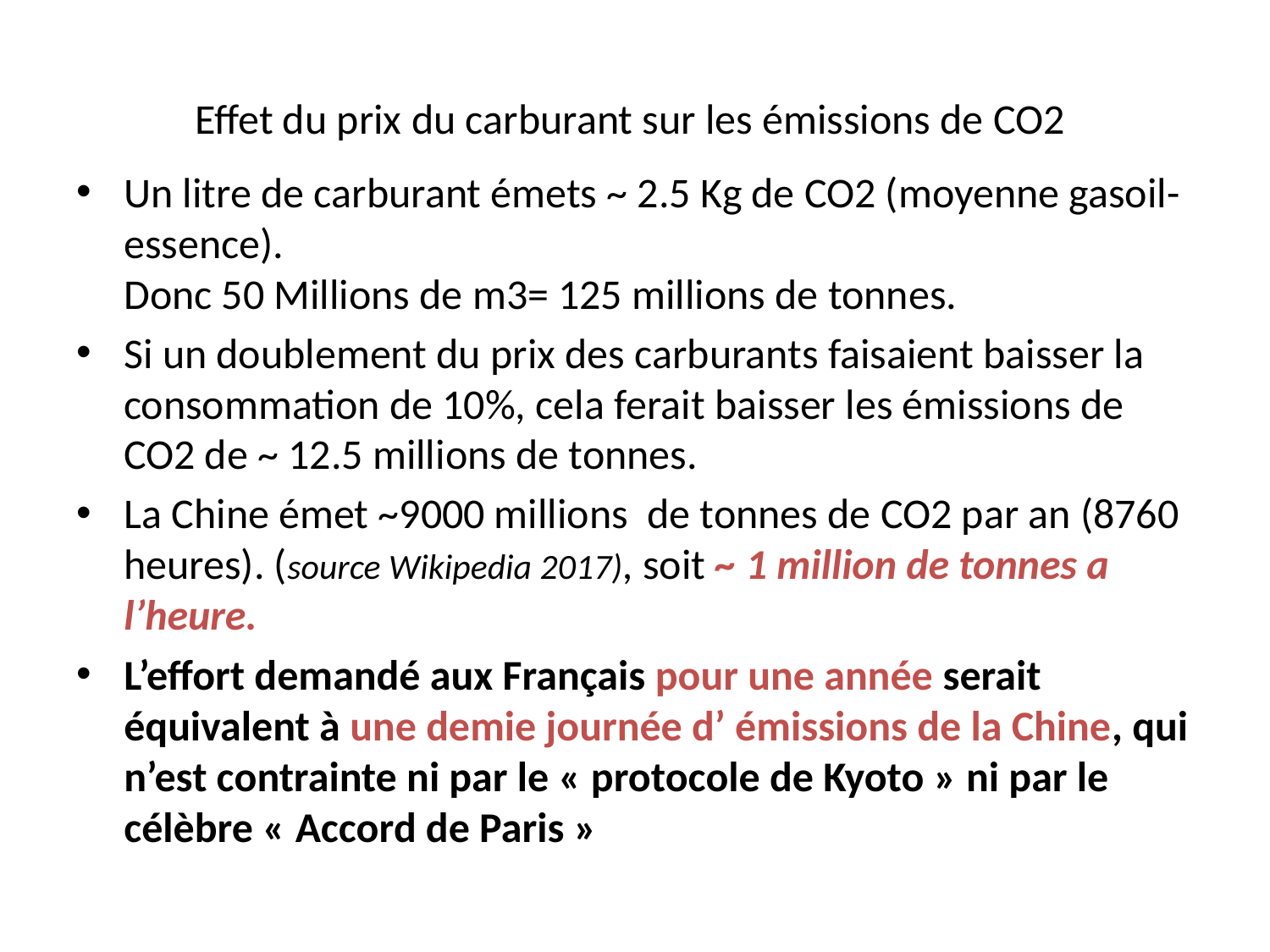

# Effet du prix du carburant sur les émissions de CO2
Un litre de carburant émets ~ 2.5 Kg de CO2 (moyenne gasoil-essence).
Donc 50 Millions de m3= 125 millions de tonnes.
Si un doublement du prix des carburants faisaient baisser la consommation de 10%, cela ferait baisser les émissions de CO2 de ~ 12.5 millions de tonnes.
La Chine émet ~9000 millions  de tonnes de CO2 par an (8760 heures). (source Wikipedia 2017), soit ~ 1 million de tonnes a l’heure.
L’effort demandé aux Français pour une année serait équivalent à une demie journée d’ émissions de la Chine, qui n’est contrainte ni par le « protocole de Kyoto » ni par le célèbre « Accord de Paris »